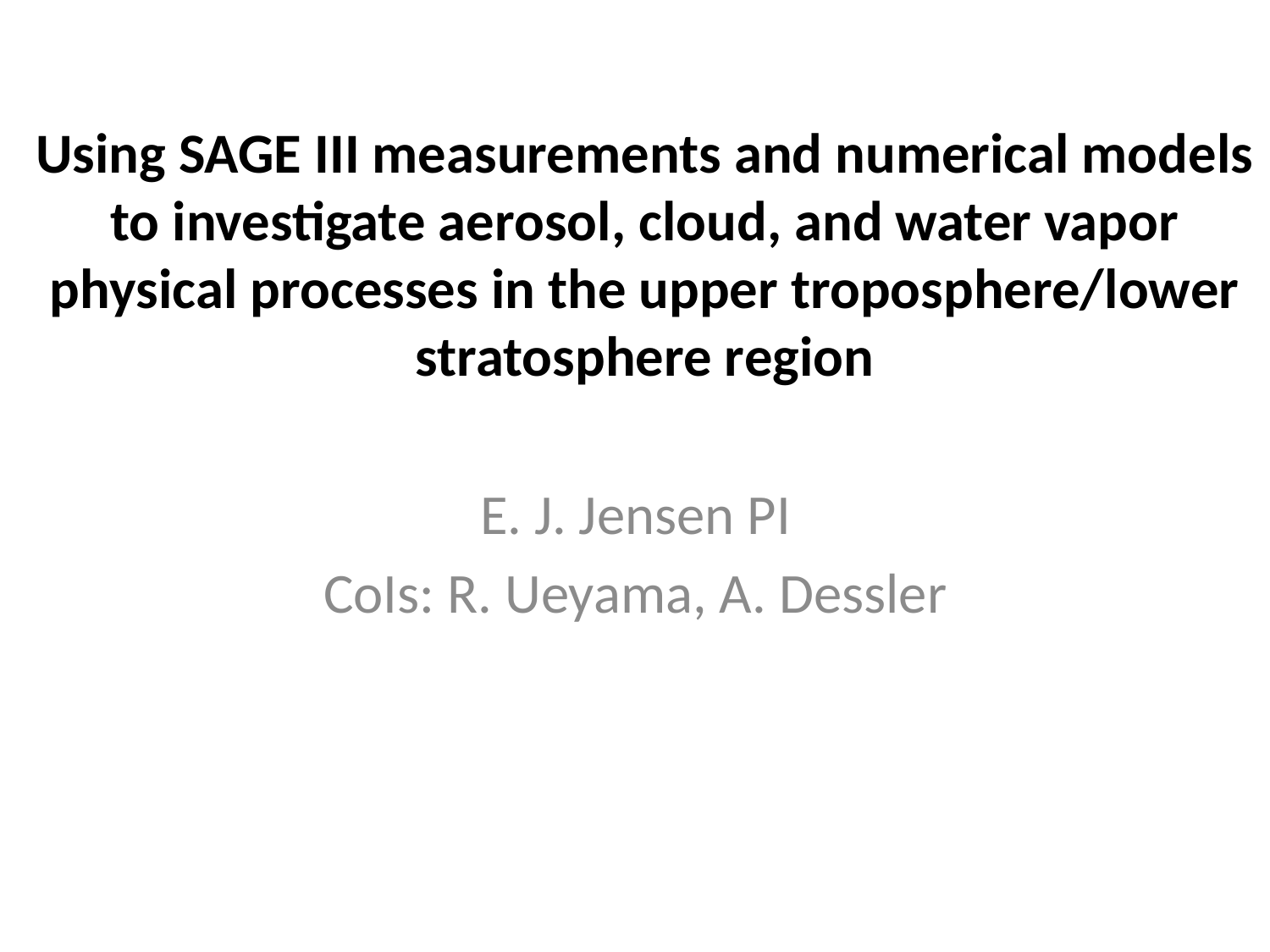

# Using SAGE III measurements and numerical models to investigate aerosol, cloud, and water vapor physical processes in the upper troposphere/lower stratosphere region
E. J. Jensen PI
CoIs: R. Ueyama, A. Dessler